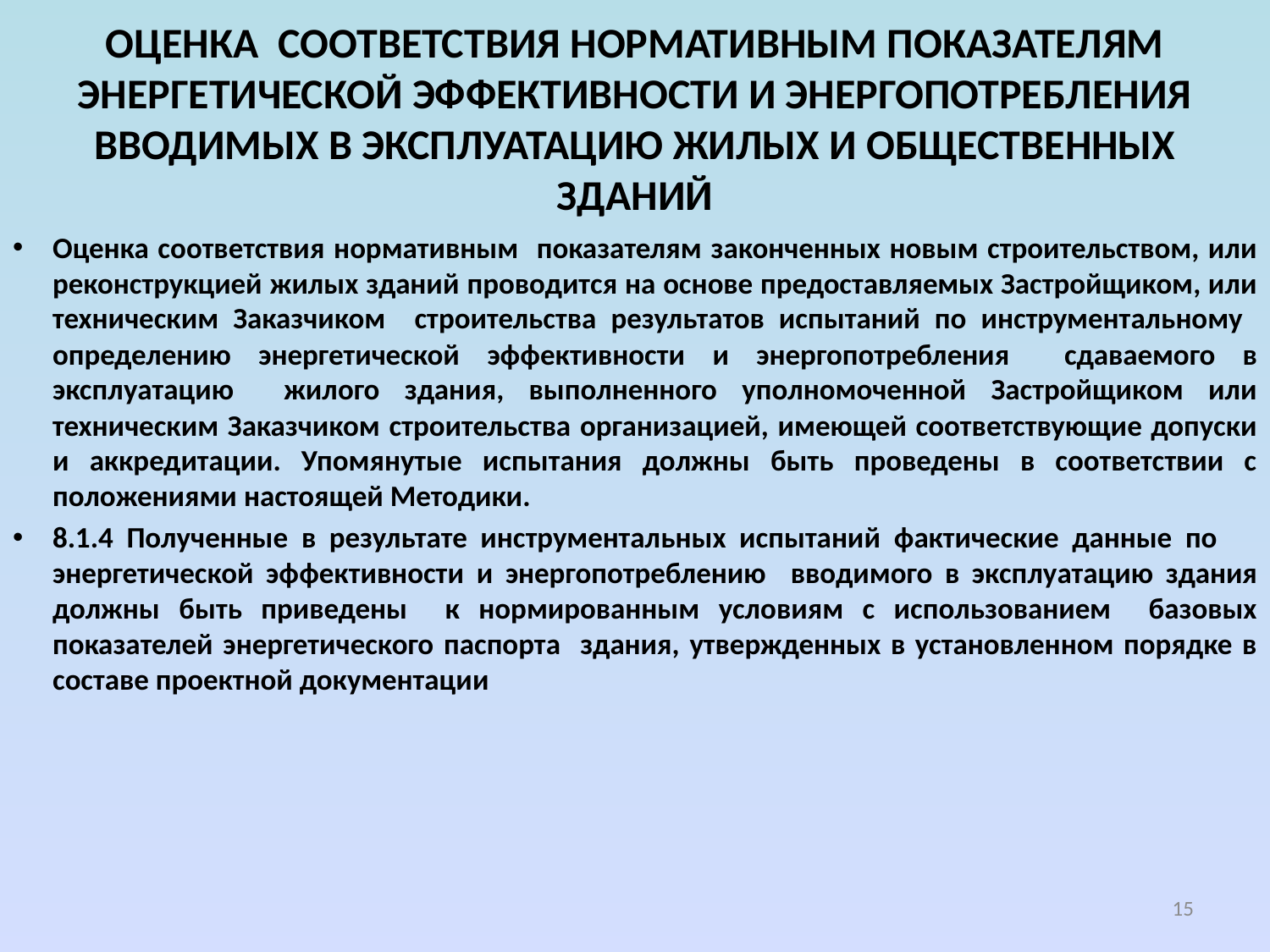

# ОЦЕНКА  соответствия нормативным показателям энергетической эффективности и энергопотребления вводимых в эксплуатацию жилых и общественных зданий
Оценка соответствия нормативным  показателям законченных новым строительством, или реконструкцией жилых зданий проводится на основе предоставляемых Застройщиком, или техническим Заказчиком  строительства результатов испытаний по инструментальному  определению энергетической эффективности и энергопотребления  сдаваемого в эксплуатацию  жилого здания, выполненного уполномоченной Застройщиком или техническим Заказчиком строительства организацией, имеющей соответствующие допуски и аккредитации. Упомянутые испытания должны быть проведены в соответствии с положениями настоящей Методики.
8.1.4 Полученные в результате инструментальных испытаний фактические данные по    энергетической эффективности и энергопотреблению  вводимого в эксплуатацию здания должны быть приведены  к нормированным условиям с использованием  базовых показателей энергетического паспорта  здания, утвержденных в установленном порядке в составе проектной документации

15